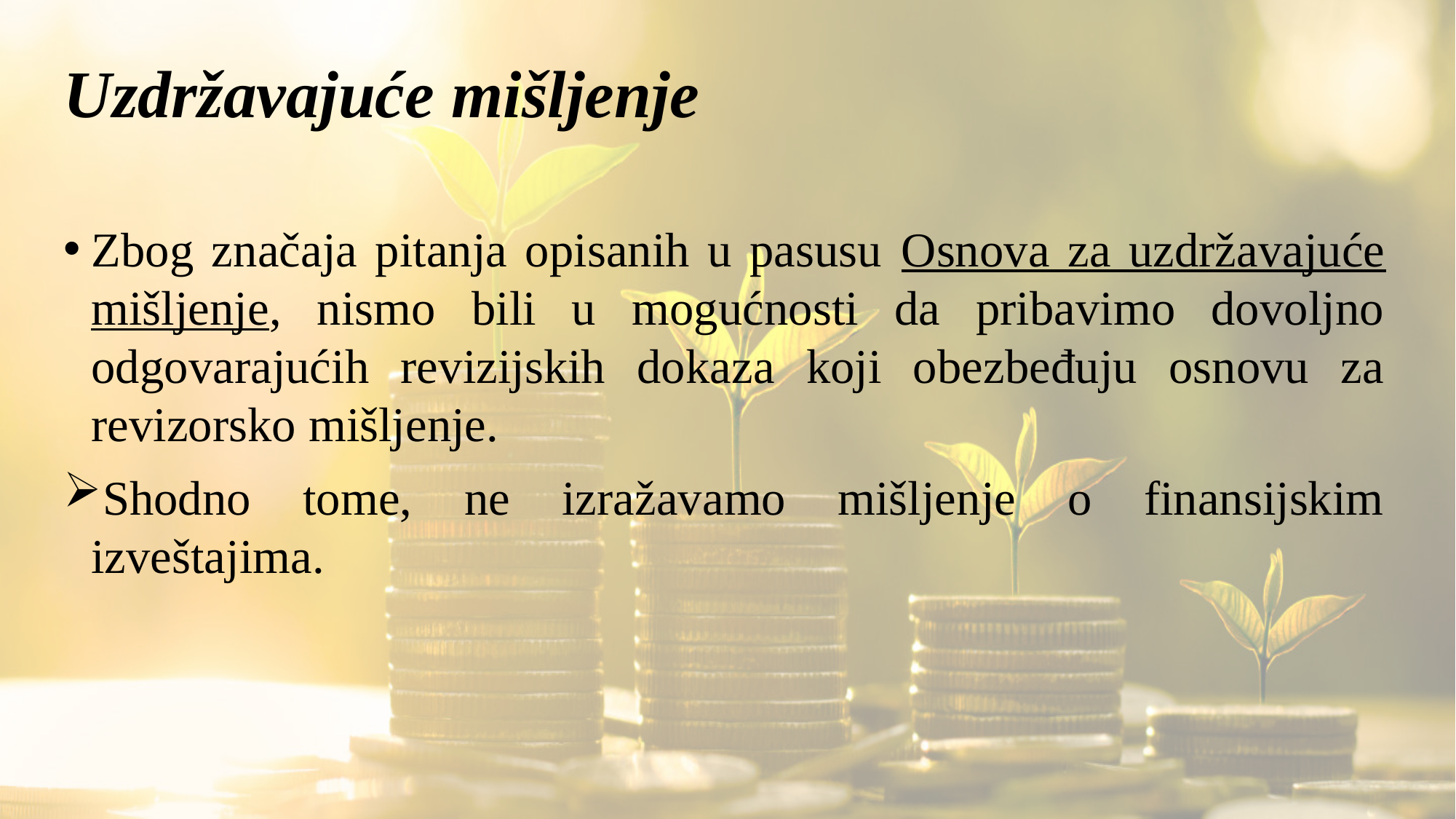

# Uzdržavajuće mišljenje
Zbog značaja pitanja opisanih u pasusu Osnova za uzdržavajuće mišljenje, nismo bili u mogućnosti da pribavimo dovoljno odgovarajućih revizijskih dokaza koji obezbeđuju osnovu za revizorsko mišljenje.
Shodno tome, ne izražavamo mišljenje o finansijskim izveštajima.